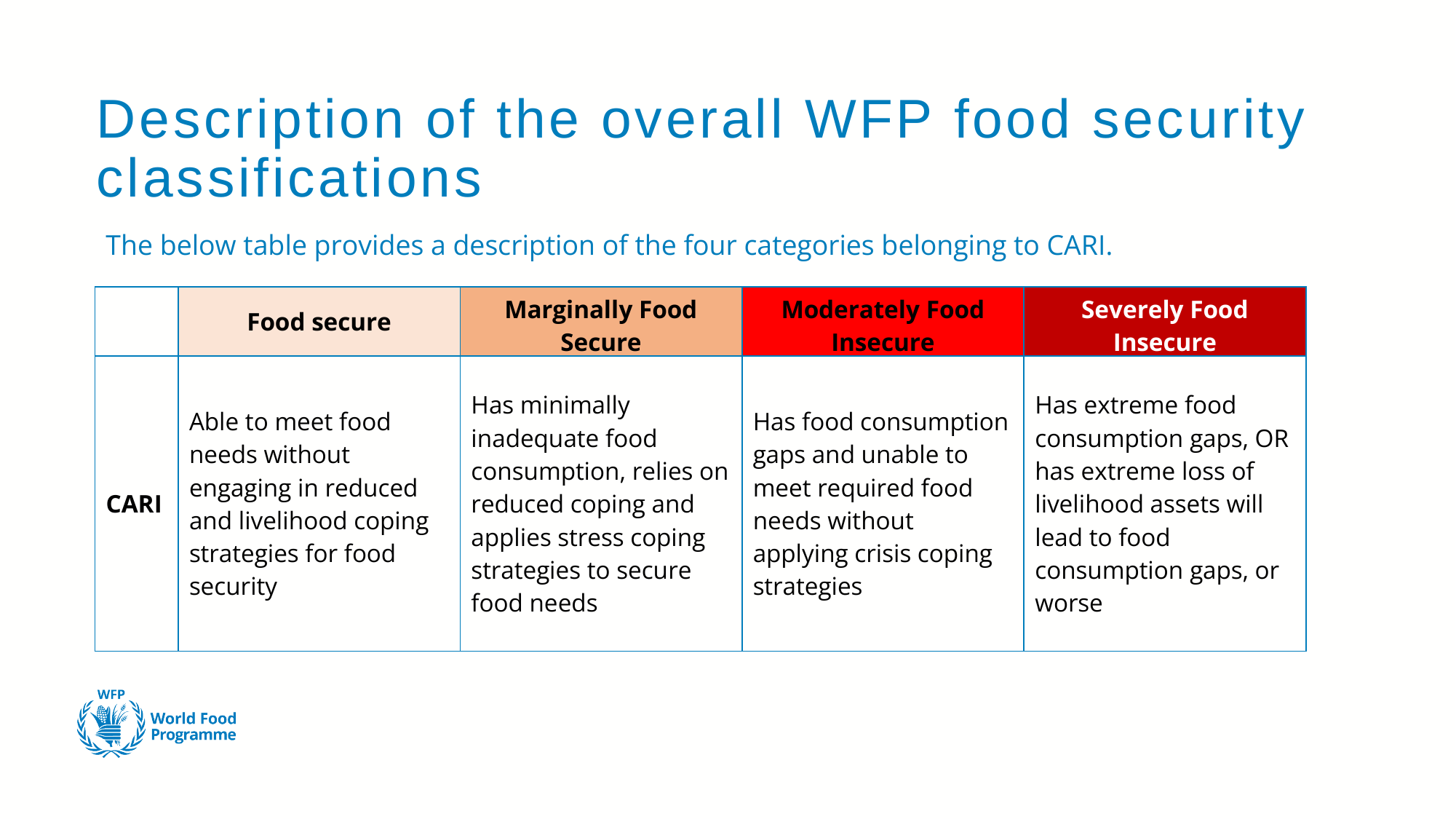

# Description of the overall WFP food security classifications
The below table provides a description of the four categories belonging to CARI.
|  | Food secure | Marginally Food Secure | Moderately Food Insecure | Severely Food Insecure |
| --- | --- | --- | --- | --- |
| CARI | Able to meet food needs without engaging in reduced and livelihood coping strategies for food security | Has minimally inadequate food consumption, relies on reduced coping and applies stress coping strategies to secure food needs | Has food consumption gaps and unable to meet required food needs without applying crisis coping strategies | Has extreme food consumption gaps, OR has extreme loss of livelihood assets will lead to food consumption gaps, or worse |